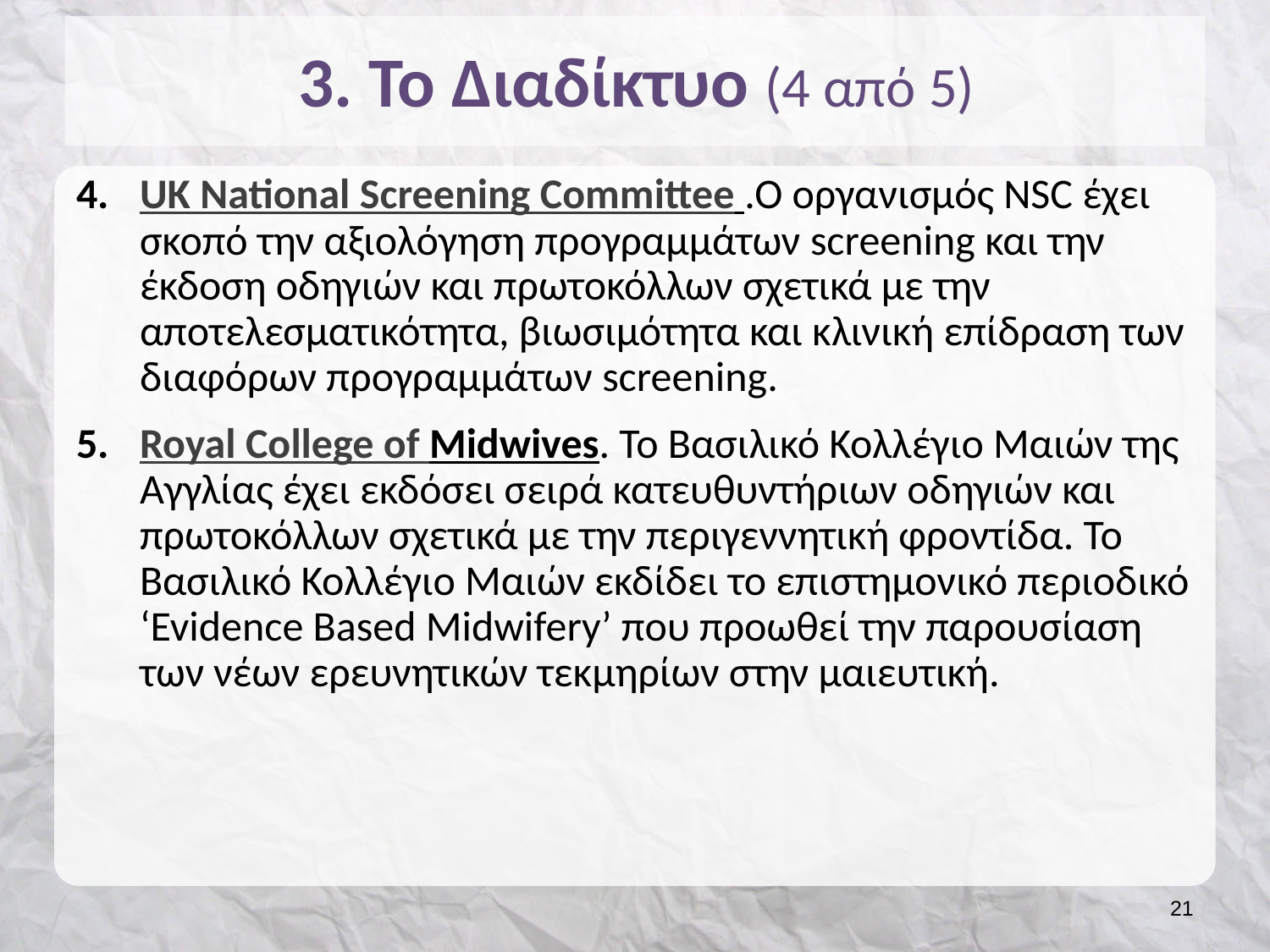

# 3. Το Διαδίκτυο (4 από 5)
UK Νational Screening Committee .Ο οργανισμός ΝSC έχει σκοπό την αξιολόγηση προγραμμάτων screening και την έκδοση οδηγιών και πρωτοκόλλων σχετικά με την αποτελεσματικότητα, βιωσιμότητα και κλινική επίδραση των διαφόρων προγραμμάτων screening.
Royal College of Midwives. Το Βασιλικό Κολλέγιο Μαιών της Αγγλίας έχει εκδόσει σειρά κατευθυντήριων οδηγιών και πρωτοκόλλων σχετικά με την περιγεννητική φροντίδα. Το Βασιλικό Κολλέγιο Μαιών εκδίδει το επιστημονικό περιοδικό ‘Evidence Based Midwifery’ που προωθεί την παρουσίαση των νέων ερευνητικών τεκμηρίων στην μαιευτική.

21